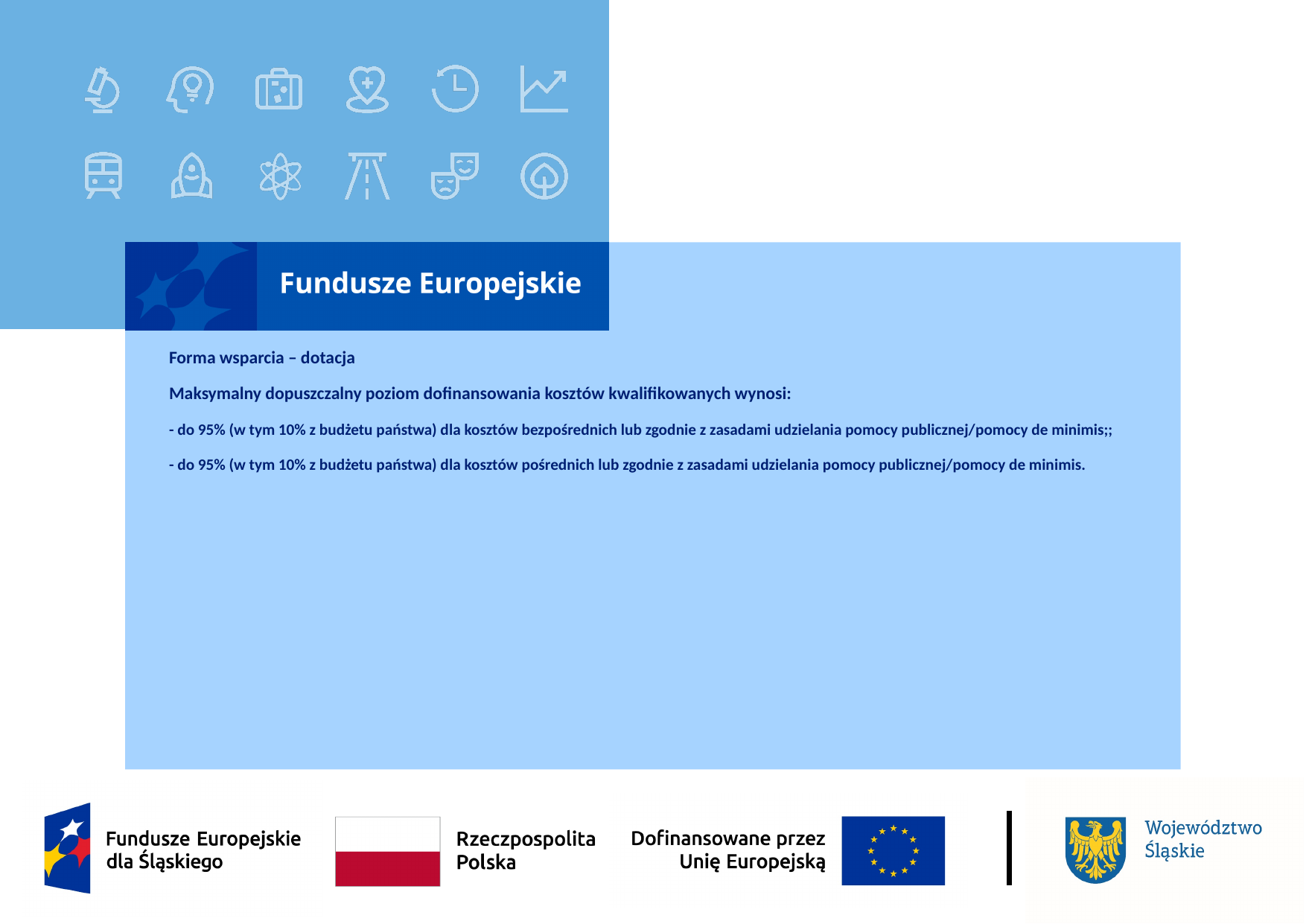

# Forma wsparcia – dotacja Maksymalny dopuszczalny poziom dofinansowania kosztów kwalifikowanych wynosi: - do 95% (w tym 10% z budżetu państwa) dla kosztów bezpośrednich lub zgodnie z zasadami udzielania pomocy publicznej/pomocy de minimis;; - do 95% (w tym 10% z budżetu państwa) dla kosztów pośrednich lub zgodnie z zasadami udzielania pomocy publicznej/pomocy de minimis.